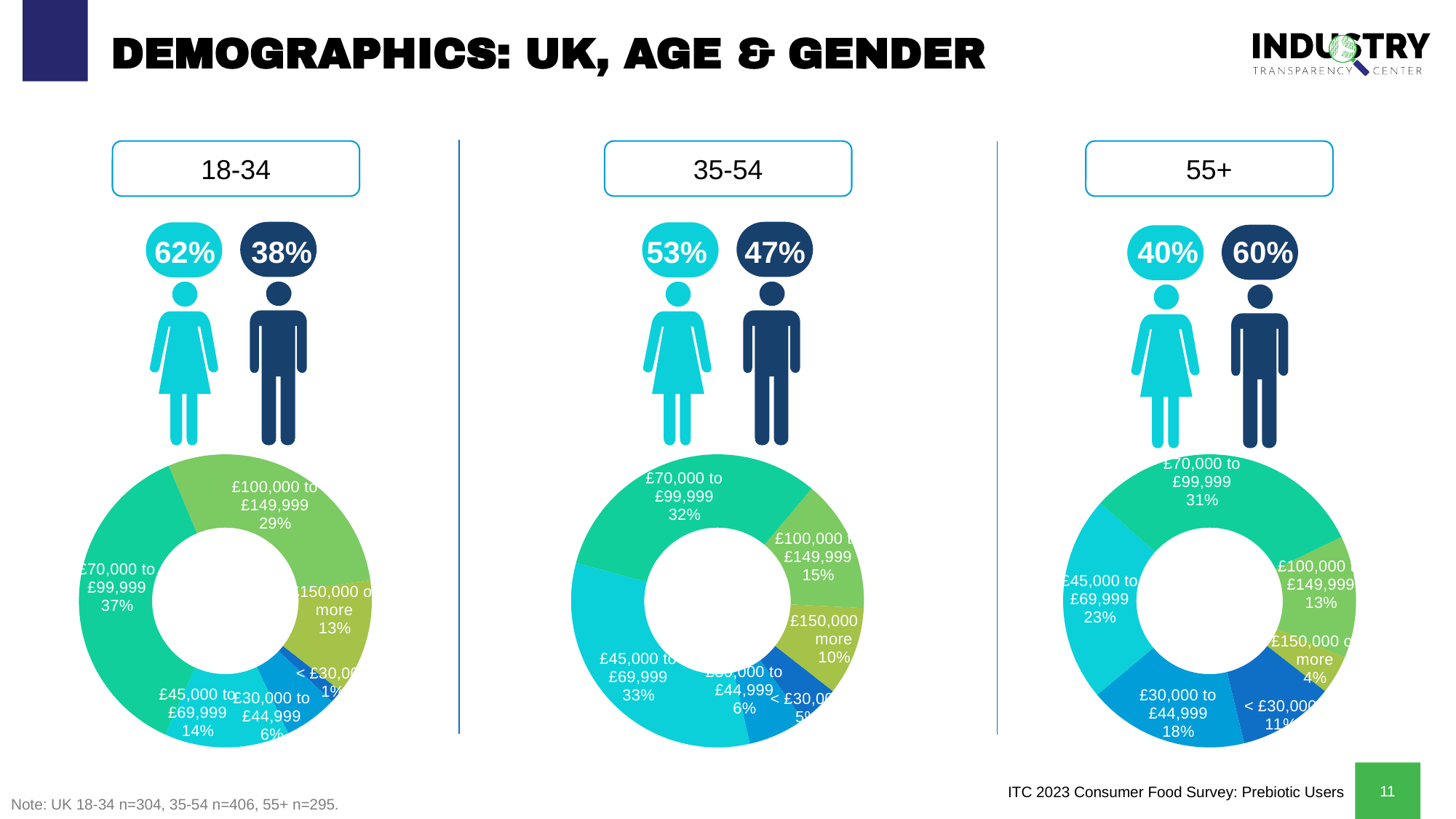

# DEMOGRAPHICS: UK, AGE & GENDER
18-34
35-54
55+

62%
38%
53%
47%
40%
60%

### Chart

| Category | Age |
|---|---|
| < £30,000 | 0.01477833 |
| £30,000 to £44,999 | 0.05911330000000001 |
| £45,000 to £69,999 | 0.13793103 |
| £70,000 to £99,999 | 0.36945813 |
| £100,000 to £149,999 | 0.29064039 |
| £150,000 or more | 0.12807882 |

### Chart

| Category | Age |
|---|---|
| < £30,000 | 0.04511278 |
| £30,000 to £44,999 | 0.06390977 |
| £45,000 to £69,999 | 0.32706767 |
| £70,000 to £99,999 | 0.31954887 |
| £100,000 to £149,999 | 0.14661654 |
| £150,000 or more | 0.09774436 |

### Chart

| Category | Age |
|---|---|
| < £30,000 | 0.10638298 |
| £30,000 to £44,999 | 0.17730496 |
| £45,000 to £69,999 | 0.22695035 |
| £70,000 to £99,999 | 0.31205674 |
| £100,000 to £149,999 | 0.13475177 |
| £150,000 or more | 0.04255319 |
Note: UK 18-34 n=304, 35-54 n=406, 55+ n=295.